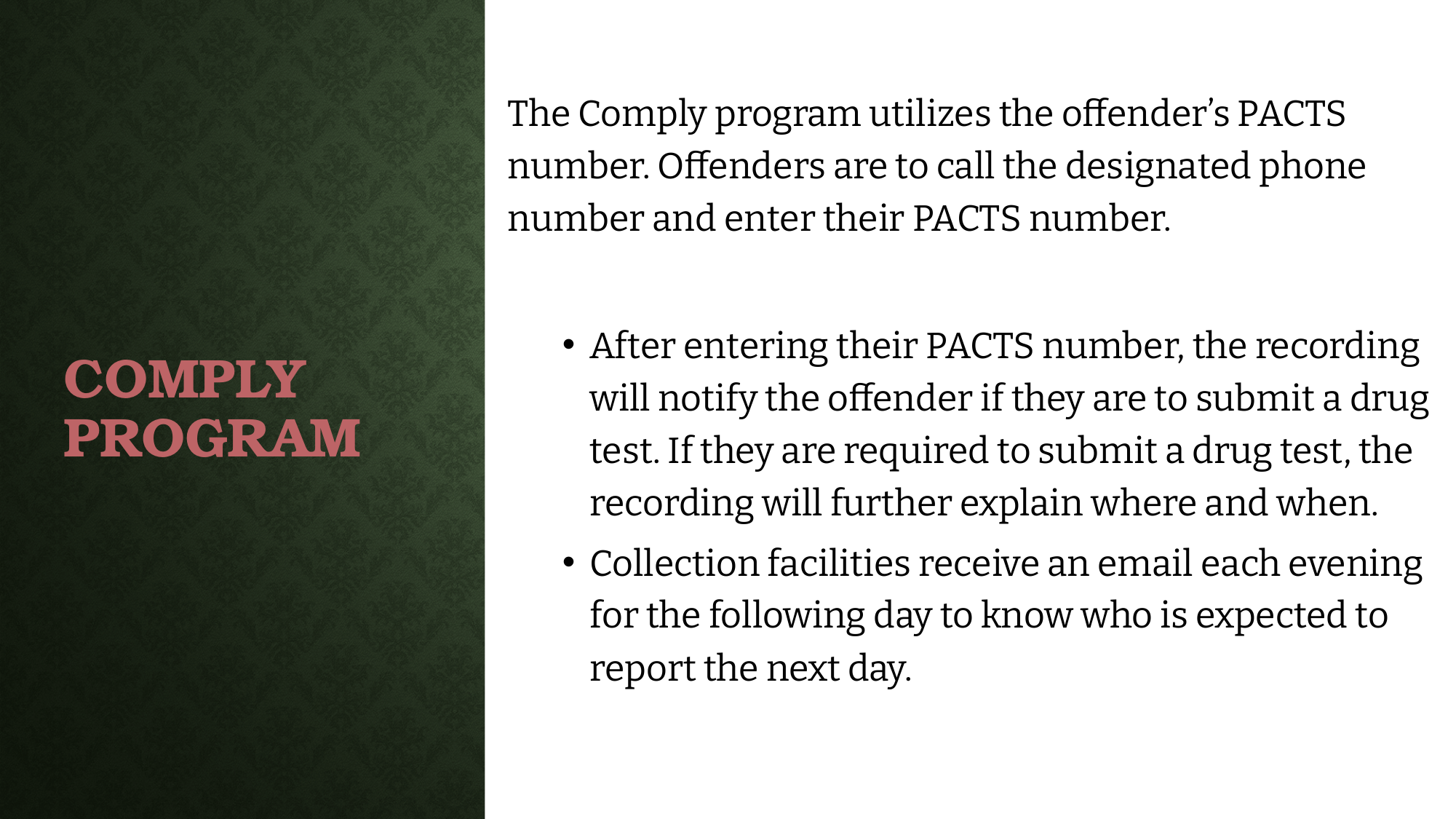

The Comply program utilizes the offender’s PACTS number. Offenders are to call the designated phone number and enter their PACTS number.

After entering their PACTS number, the recording will notify the offender if they are to submit a drug test. If they are required to submit a drug test, the recording will further explain where and when.
Collection facilities receive an email each evening for the following day to know who is expected to report the next day.

# Comply Program